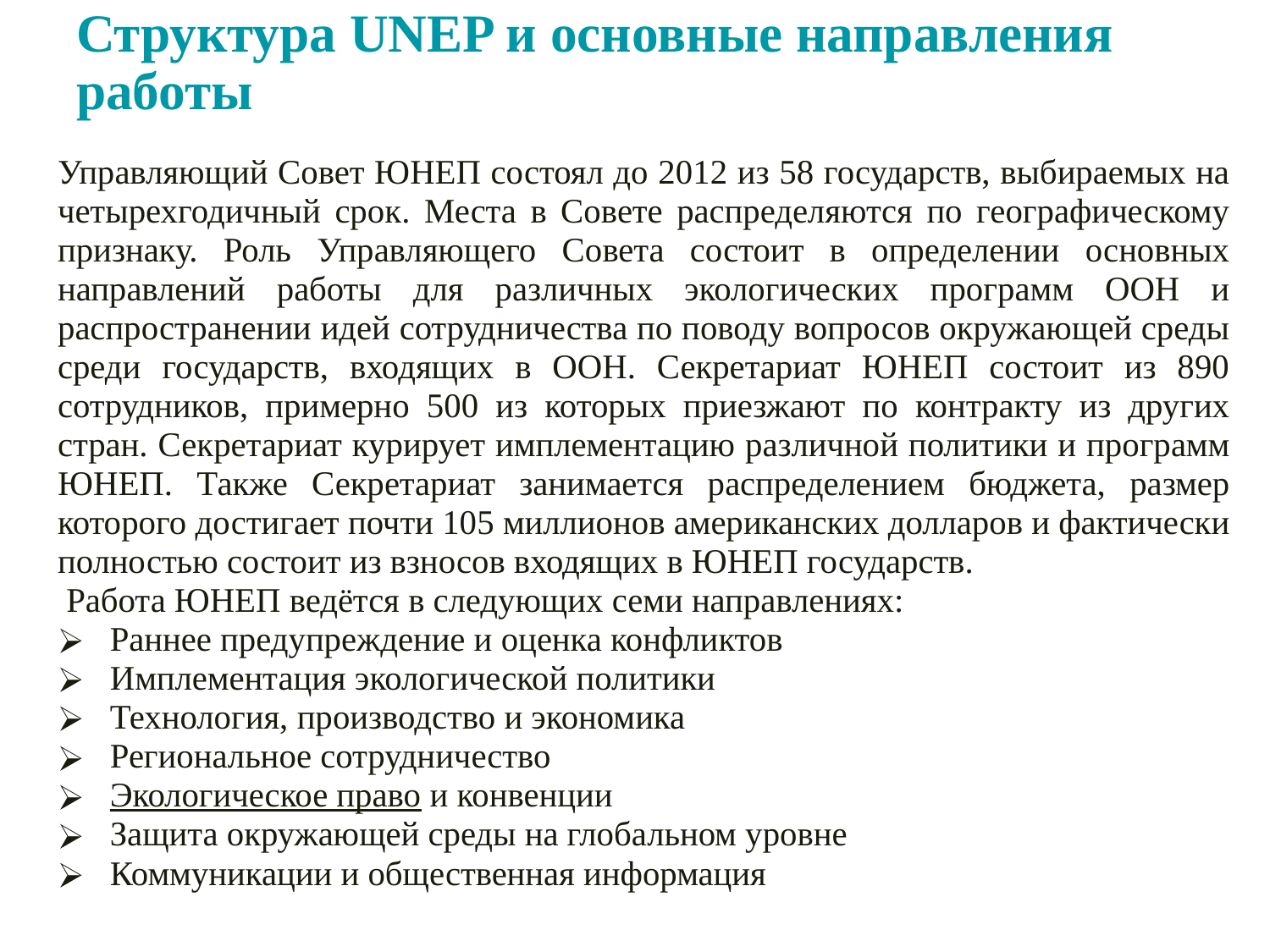

# Структура UNEP и основные направления работы
Управляющий Совет ЮНЕП состоял до 2012 из 58 государств, выбираемых на четырехгодичный срок. Места в Совете распределяются по географическому признаку. Роль Управляющего Совета состоит в определении основных направлений работы для различных экологических программ ООН и распространении идей сотрудничества по поводу вопросов окружающей среды среди государств, входящих в ООН. Секретариат ЮНЕП состоит из 890 сотрудников, примерно 500 из которых приезжают по контракту из других стран. Секретариат курирует имплементацию различной политики и программ ЮНЕП. Также Секретариат занимается распределением бюджета, размер которого достигает почти 105 миллионов американских долларов и фактически полностью состоит из взносов входящих в ЮНЕП государств.
 Работа ЮНЕП ведётся в следующих семи направлениях:
Раннее предупреждение и оценка конфликтов
Имплементация экологической политики
Технология, производство и экономика
Региональное сотрудничество
Экологическое право и конвенции
Защита окружающей среды на глобальном уровне
Коммуникации и общественная информация